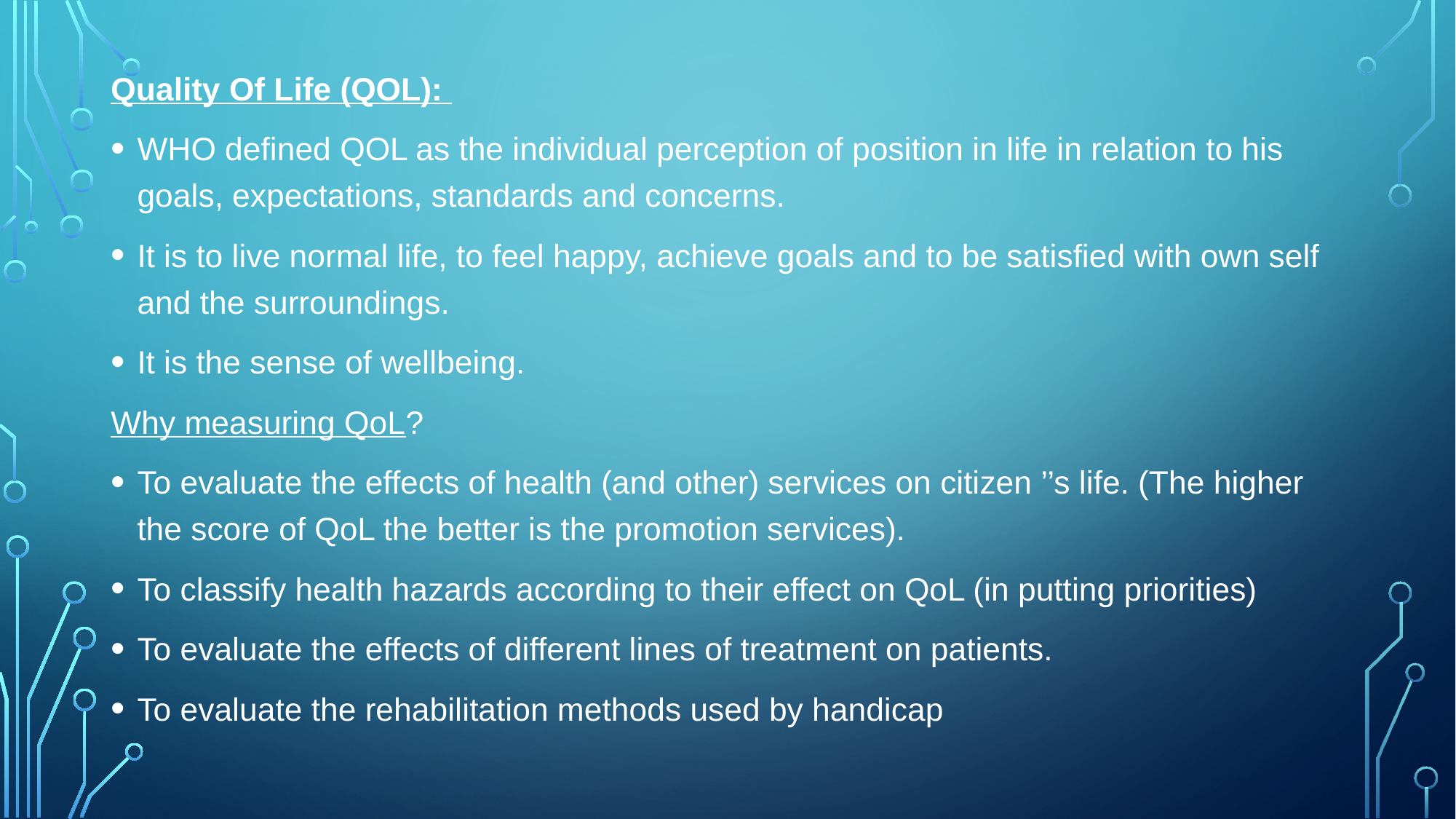

Quality Of Life (QOL):
WHO defined QOL as the individual perception of position in life in relation to his goals, expectations, standards and concerns.
It is to live normal life, to feel happy, achieve goals and to be satisfied with own self and the surroundings.
It is the sense of wellbeing.
Why measuring QoL?
To evaluate the effects of health (and other) services on citizen ’’s life. (The higher the score of QoL the better is the promotion services).
To classify health hazards according to their effect on QoL (in putting priorities)
To evaluate the effects of different lines of treatment on patients.
To evaluate the rehabilitation methods used by handicap